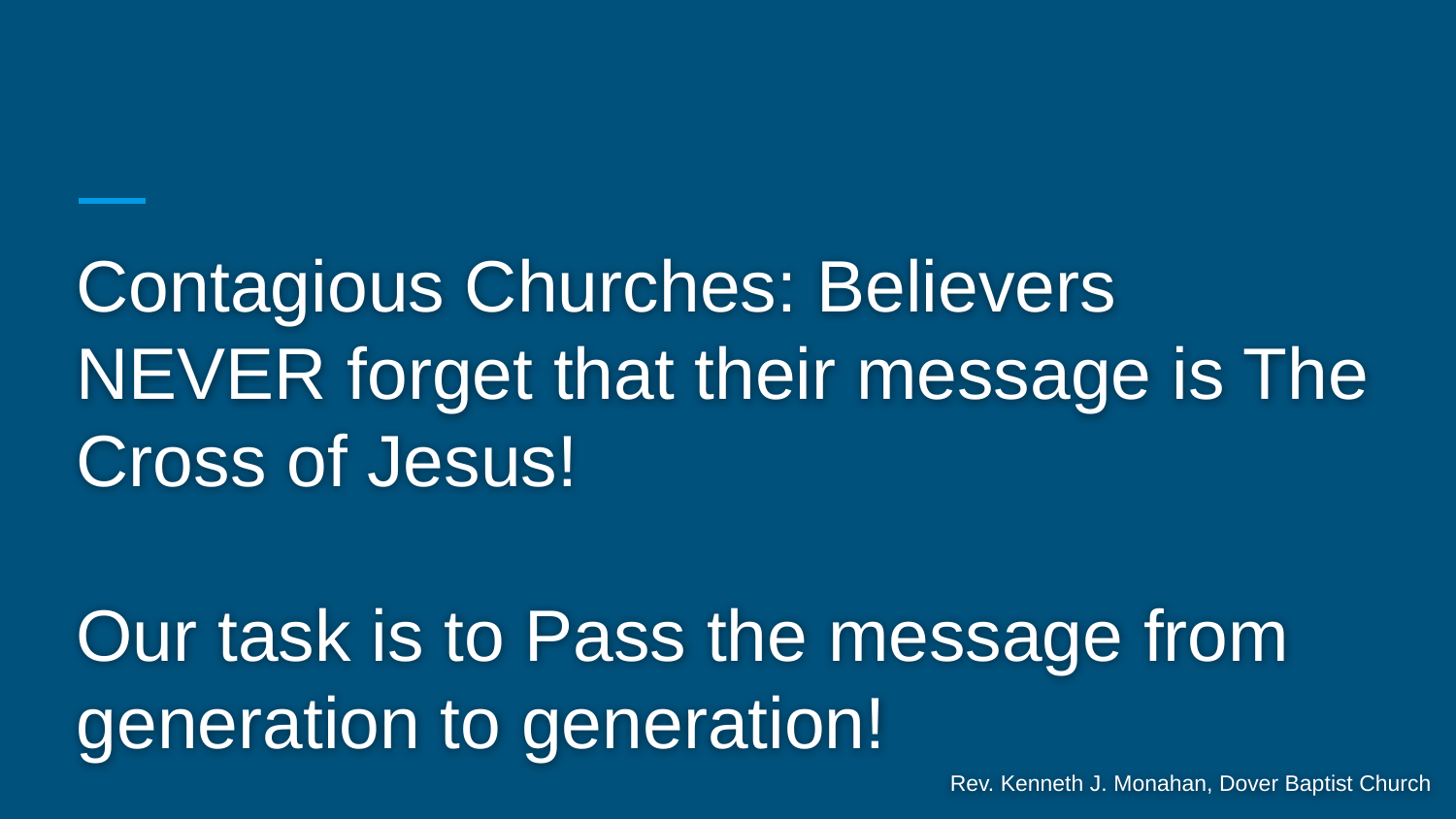

# Contagious Churches: Believers NEVER forget that their message is The Cross of Jesus!
Our task is to Pass the message from generation to generation!
Rev. Kenneth J. Monahan, Dover Baptist Church